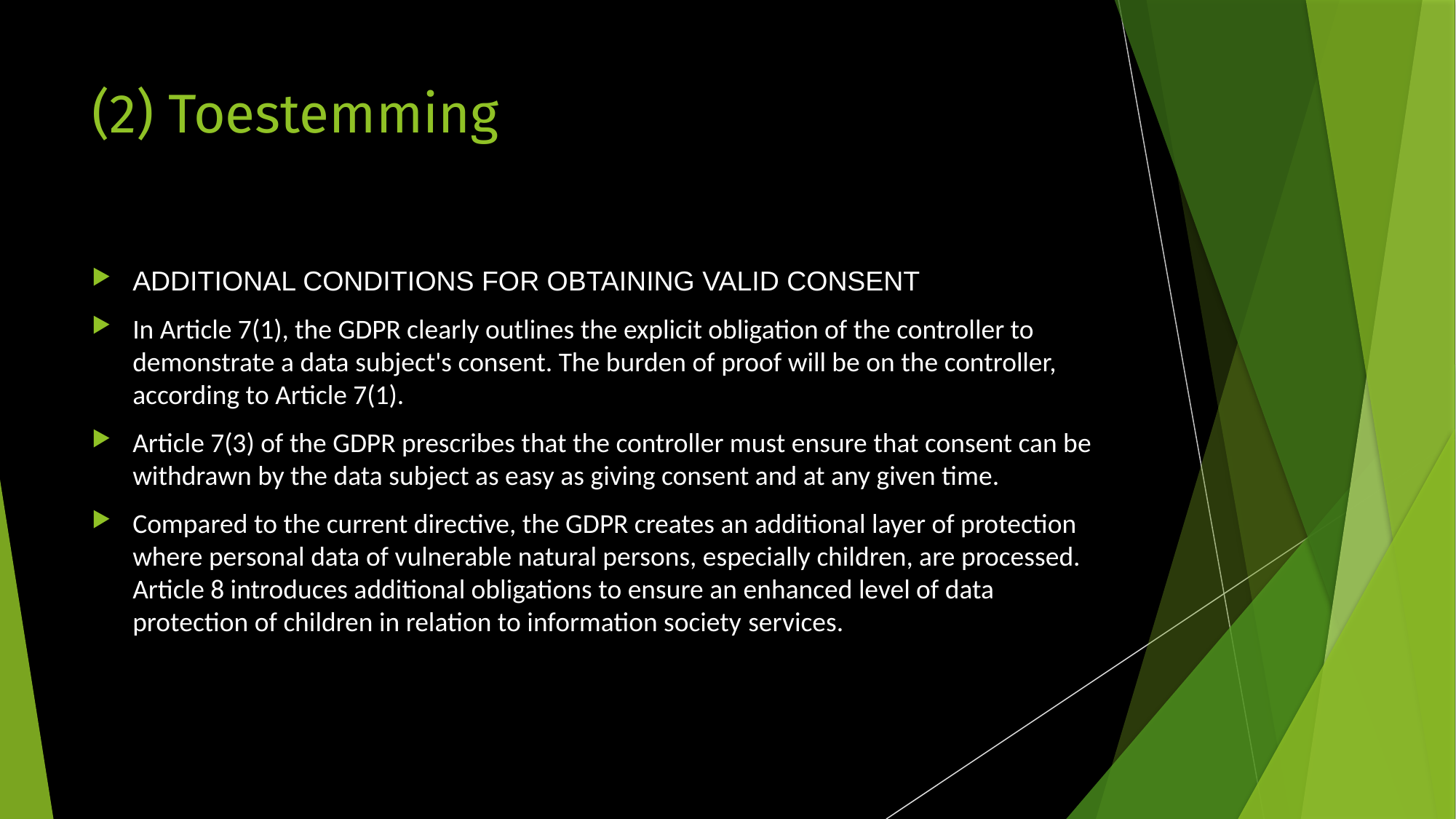

# (2) Toestemming
ADDITIONAL CONDITIONS FOR OBTAINING VALID CONSENT
In Article 7(1), the GDPR clearly outlines the explicit obligation of the controller to demonstrate a data subject's consent. The burden of proof will be on the controller, according to Article 7(1).
Article 7(3) of the GDPR prescribes that the controller must ensure that consent can be withdrawn by the data subject as easy as giving consent and at any given time.
Compared to the current directive, the GDPR creates an additional layer of protection where personal data of vulnerable natural persons, especially children, are processed. Article 8 introduces additional obligations to ensure an enhanced level of data protection of children in relation to information society services.